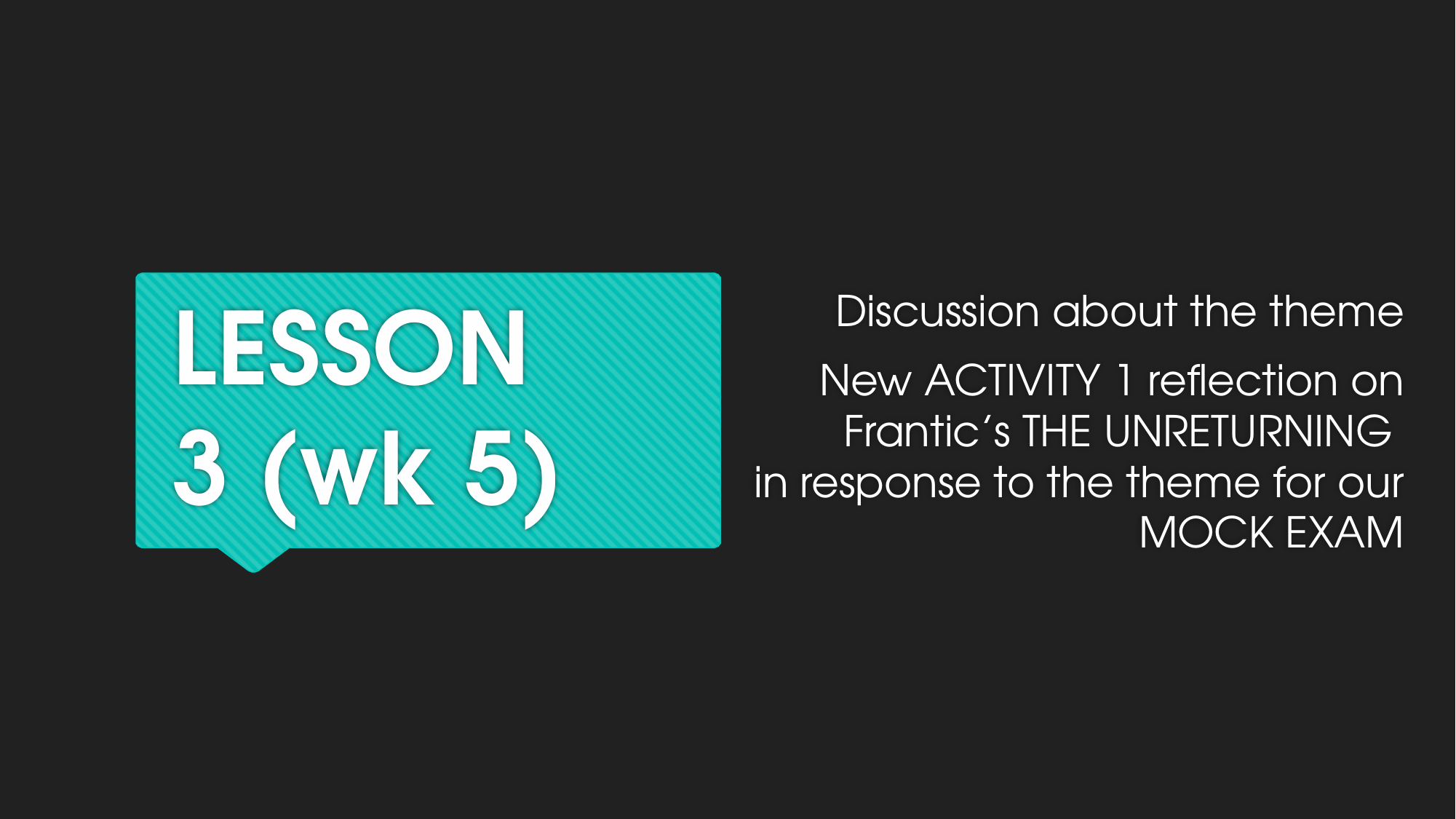

Discussion about the theme
New ACTIVITY 1 reflection on Frantic’s THE UNRETURNING
in response to the theme for our MOCK EXAM

# LESSON 3 (wk 5)